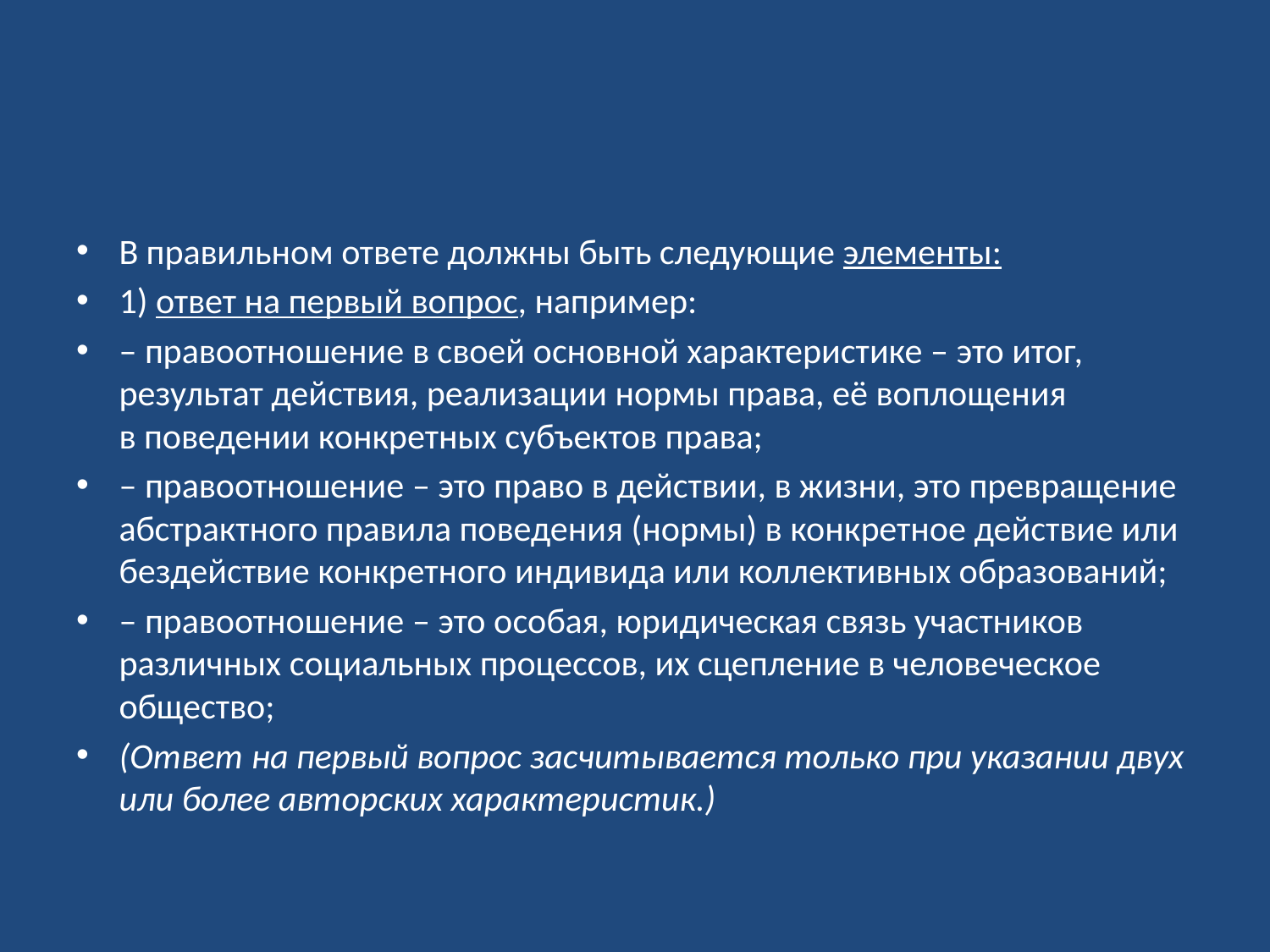

#
В правильном ответе должны быть следующие элементы:
1) ответ на первый вопрос, например:
– правоотношение в своей основной характеристике – это итог, результат действия, реализации нормы права, её воплощения в поведении конкретных субъектов права;
– правоотношение – это право в действии, в жизни, это превращение абстрактного правила поведения (нормы) в конкретное действие или бездействие конкретного индивида или коллективных образований;
– правоотношение – это особая, юридическая связь участников различных социальных процессов, их сцепление в человеческое общество;
(Ответ на первый вопрос засчитывается только при указании двух или более авторских характеристик.)